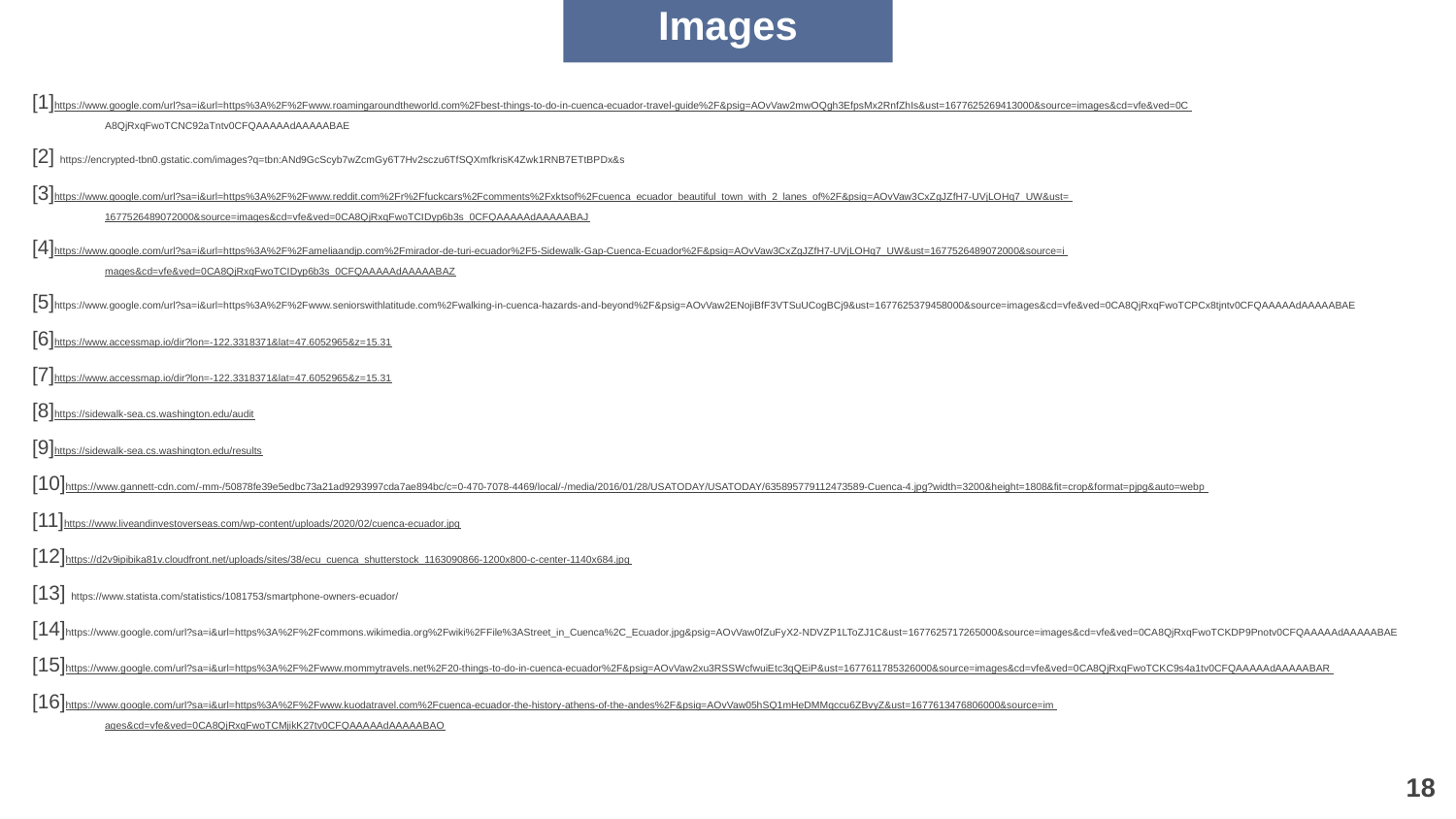

# Images
[1]https://www.google.com/url?sa=i&url=https%3A%2F%2Fwww.roamingaroundtheworld.com%2Fbest-things-to-do-in-cuenca-ecuador-travel-guide%2F&psig=AOvVaw2mwOQgh3EfpsMx2RnfZhIs&ust=1677625269413000&source=images&cd=vfe&ved=0C
A8QjRxqFwoTCNC92aTntv0CFQAAAAAdAAAAABAE
[2] https://encrypted-tbn0.gstatic.com/images?q=tbn:ANd9GcScyb7wZcmGy6T7Hv2sczu6TfSQXmfkrisK4Zwk1RNB7ETtBPDx&s
[3]https://www.google.com/url?sa=i&url=https%3A%2F%2Fwww.reddit.com%2Fr%2Ffuckcars%2Fcomments%2Fxktsof%2Fcuenca_ecuador_beautiful_town_with_2_lanes_of%2F&psig=AOvVaw3CxZgJZfH7-UVjLOHq7_UW&ust=
1677526489072000&source=images&cd=vfe&ved=0CA8QjRxqFwoTCIDyp6b3s_0CFQAAAAAdAAAAABAJ
[4]https://www.google.com/url?sa=i&url=https%3A%2F%2Fameliaandjp.com%2Fmirador-de-turi-ecuador%2F5-Sidewalk-Gap-Cuenca-Ecuador%2F&psig=AOvVaw3CxZgJZfH7-UVjLOHq7_UW&ust=1677526489072000&source=i
mages&cd=vfe&ved=0CA8QjRxqFwoTCIDyp6b3s_0CFQAAAAAdAAAAABAZ
[5]https://www.google.com/url?sa=i&url=https%3A%2F%2Fwww.seniorswithlatitude.com%2Fwalking-in-cuenca-hazards-and-beyond%2F&psig=AOvVaw2ENojiBfF3VTSuUCogBCj9&ust=1677625379458000&source=images&cd=vfe&ved=0CA8QjRxqFwoTCPCx8tjntv0CFQAAAAAdAAAAABAE
[6]https://www.accessmap.io/dir?lon=-122.3318371&lat=47.6052965&z=15.31
[7]https://www.accessmap.io/dir?lon=-122.3318371&lat=47.6052965&z=15.31
[8]https://sidewalk-sea.cs.washington.edu/audit
[9]https://sidewalk-sea.cs.washington.edu/results
[10]https://www.gannett-cdn.com/-mm-/50878fe39e5edbc73a21ad9293997cda7ae894bc/c=0-470-7078-4469/local/-/media/2016/01/28/USATODAY/USATODAY/635895779112473589-Cuenca-4.jpg?width=3200&height=1808&fit=crop&format=pjpg&auto=webp
[11]https://www.liveandinvestoverseas.com/wp-content/uploads/2020/02/cuenca-ecuador.jpg
[12]https://d2v9ipibika81v.cloudfront.net/uploads/sites/38/ecu_cuenca_shutterstock_1163090866-1200x800-c-center-1140x684.jpg
[13] https://www.statista.com/statistics/1081753/smartphone-owners-ecuador/
[14]https://www.google.com/url?sa=i&url=https%3A%2F%2Fcommons.wikimedia.org%2Fwiki%2FFile%3AStreet_in_Cuenca%2C_Ecuador.jpg&psig=AOvVaw0fZuFyX2-NDVZP1LToZJ1C&ust=1677625717265000&source=images&cd=vfe&ved=0CA8QjRxqFwoTCKDP9Pnotv0CFQAAAAAdAAAAABAE
[15]https://www.google.com/url?sa=i&url=https%3A%2F%2Fwww.mommytravels.net%2F20-things-to-do-in-cuenca-ecuador%2F&psig=AOvVaw2xu3RSSWcfwuiEtc3qQEiP&ust=1677611785326000&source=images&cd=vfe&ved=0CA8QjRxqFwoTCKC9s4a1tv0CFQAAAAAdAAAAABAR
[16]https://www.google.com/url?sa=i&url=https%3A%2F%2Fwww.kuodatravel.com%2Fcuenca-ecuador-the-history-athens-of-the-andes%2F&psig=AOvVaw05hSQ1mHeDMMqccu6ZBvyZ&ust=1677613476806000&source=im
ages&cd=vfe&ved=0CA8QjRxqFwoTCMjikK27tv0CFQAAAAAdAAAAABAO

18